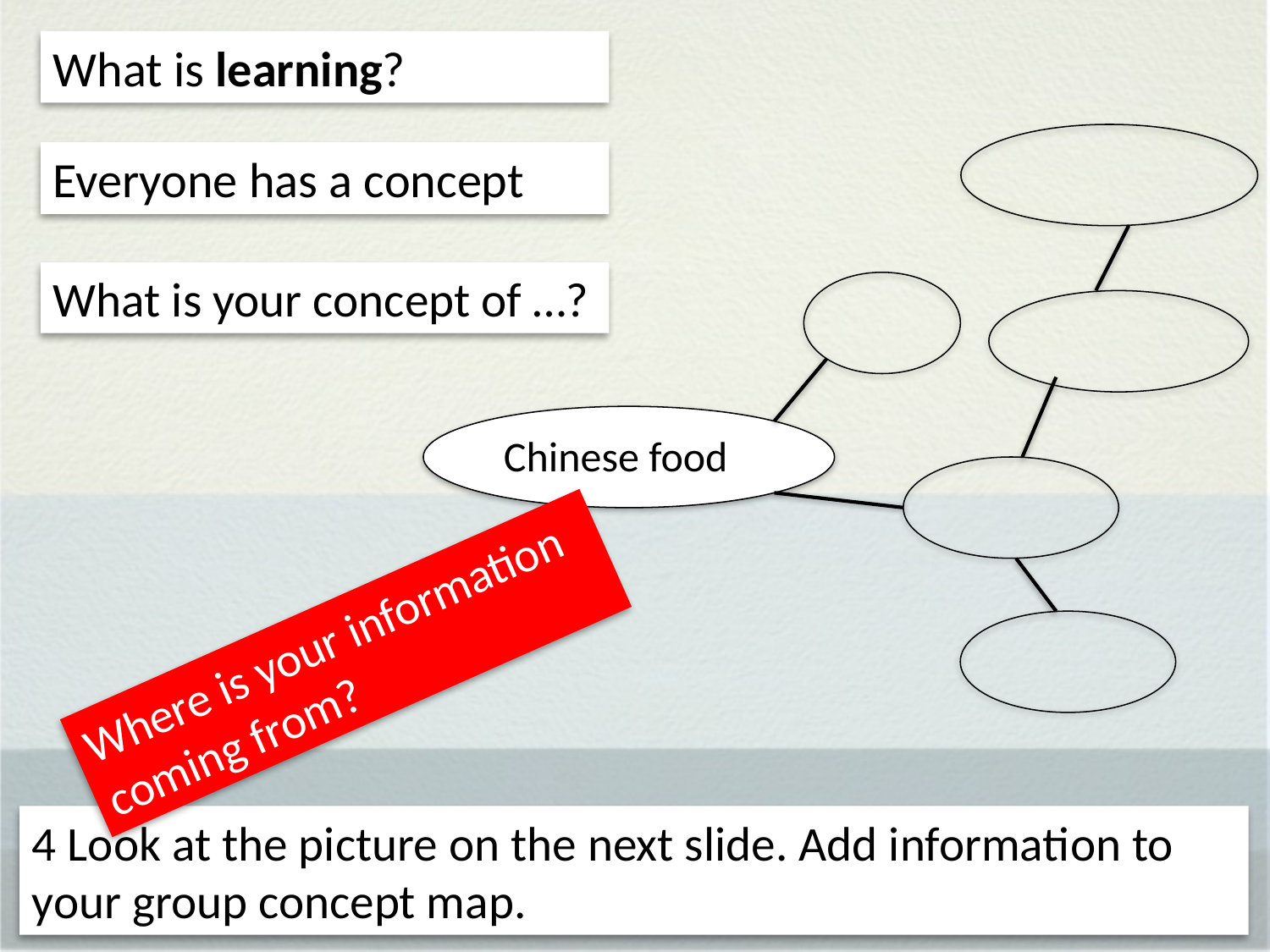

What is learning?

Everyone has a concept
What is your concept of …?

   Chinese food

Where is your information coming from?

4 Look at the picture on the next slide. Add information to your group concept map.